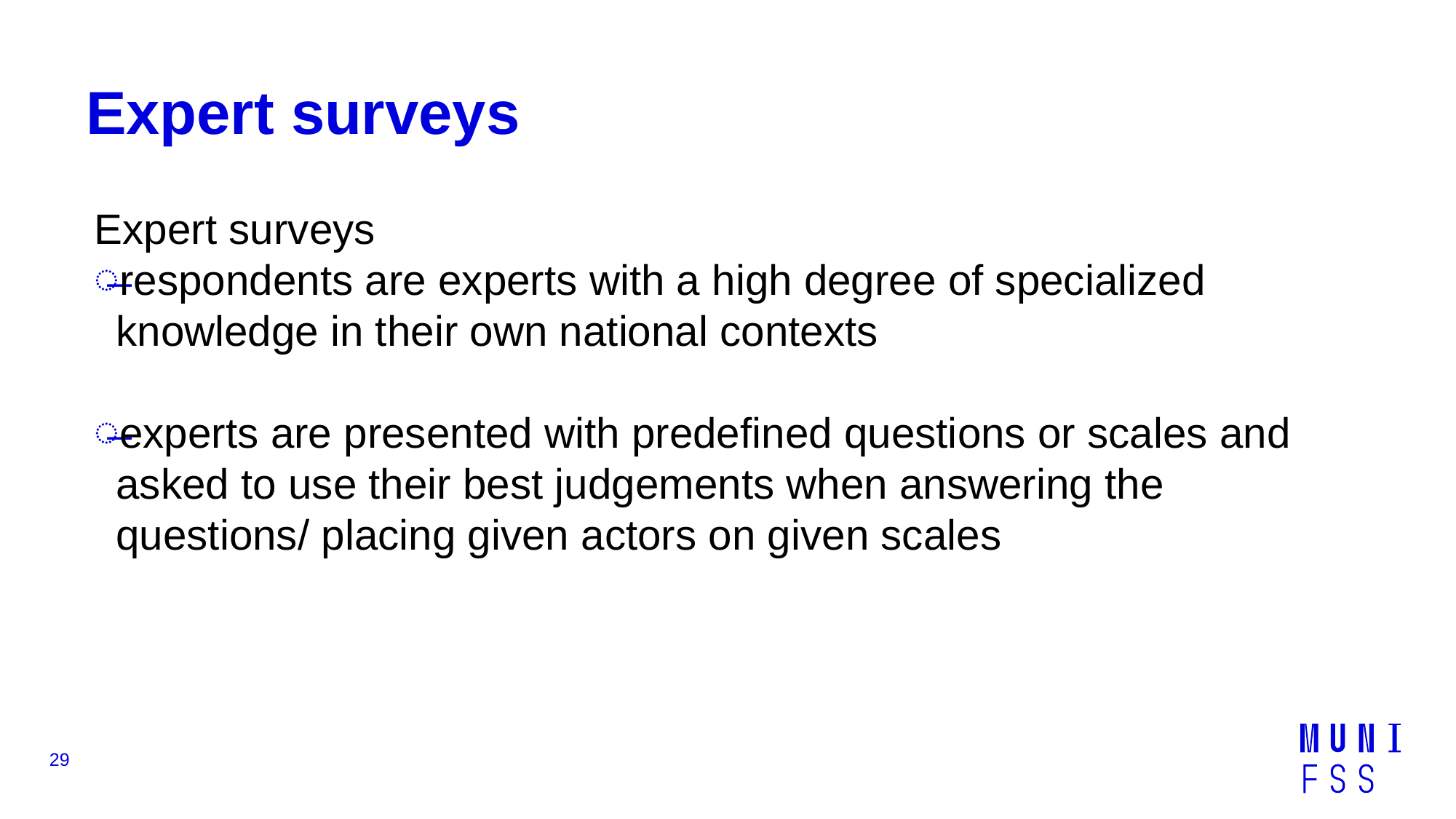

# Expert surveys
Expert surveys
respondents are experts with a high degree of specialized knowledge in their own national contexts

experts are presented with predefined questions or scales and asked to use their best judgements when answering the questions/ placing given actors on given scales

29